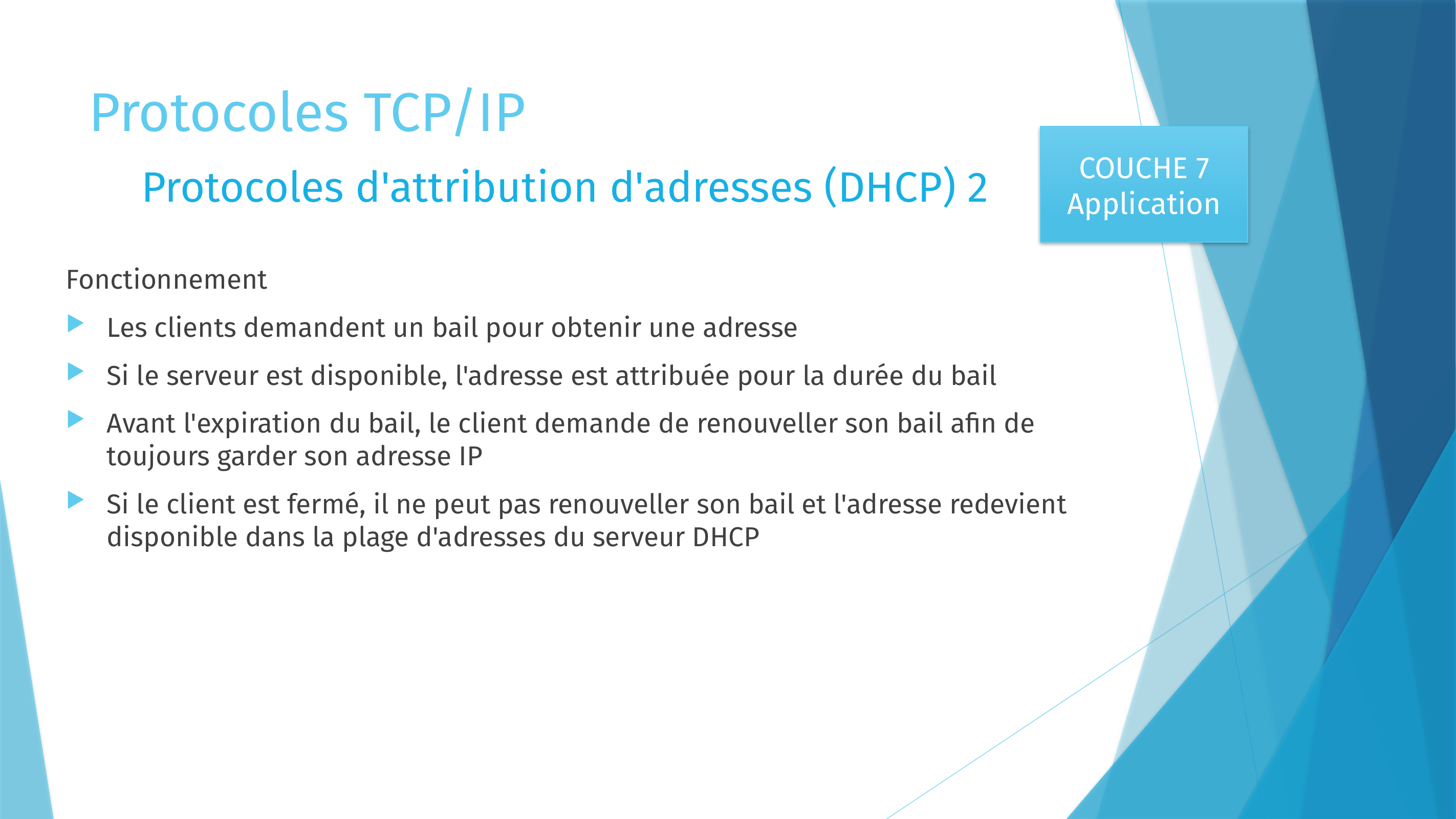

# Protocoles TCP/IP
COUCHE 7
Application
Protocoles d'attribution d'adresses (DHCP) 2
Fonctionnement
Les clients demandent un bail pour obtenir une adresse
Si le serveur est disponible, l'adresse est attribuée pour la durée du bail
Avant l'expiration du bail, le client demande de renouveller son bail afin de toujours garder son adresse IP
Si le client est fermé, il ne peut pas renouveller son bail et l'adresse redevient disponible dans la plage d'adresses du serveur DHCP